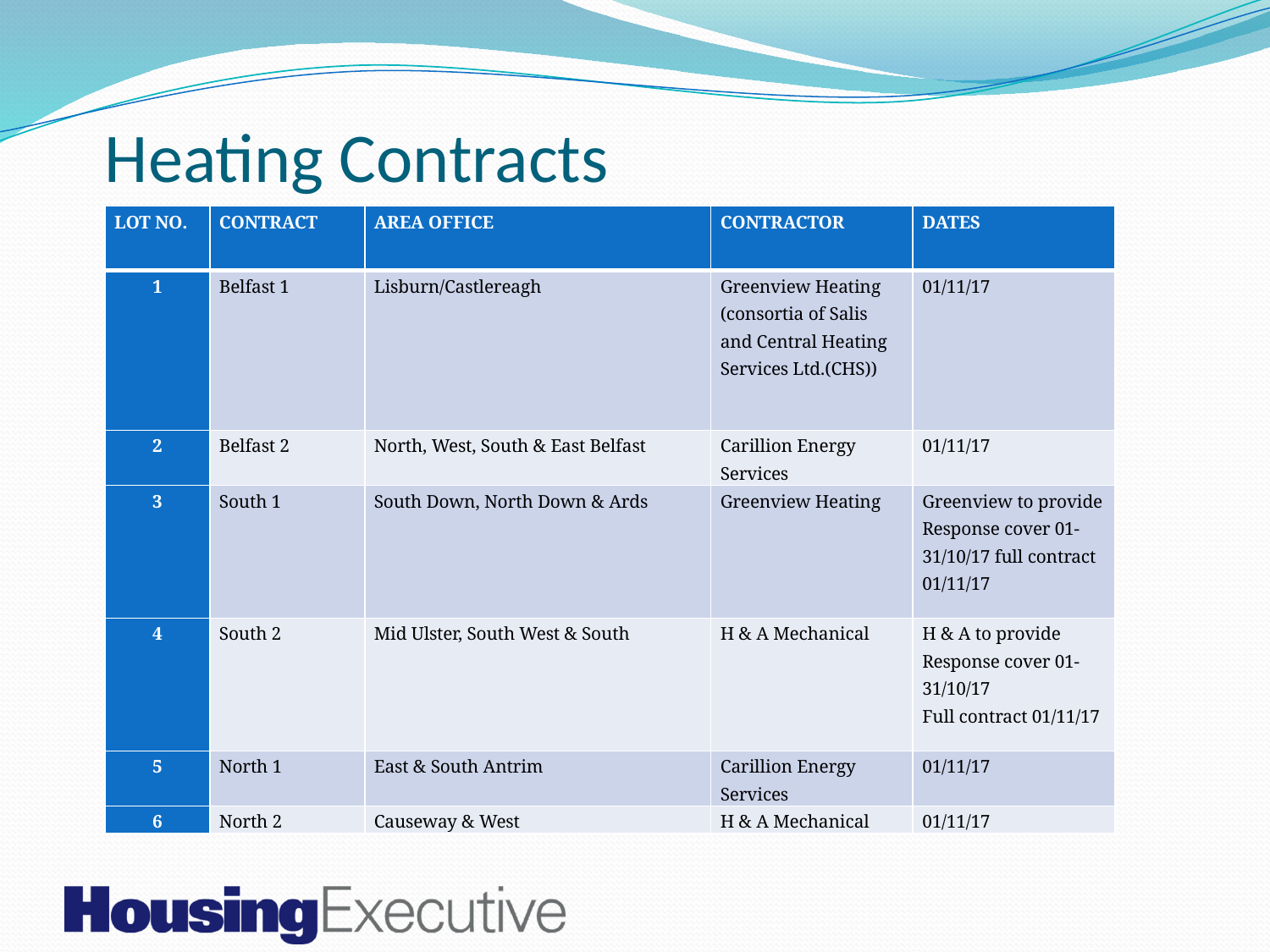

# Heating Contracts
| LOT NO. | CONTRACT | AREA OFFICE | CONTRACTOR | DATES |
| --- | --- | --- | --- | --- |
| 1 | Belfast 1 | Lisburn/Castlereagh | Greenview Heating (consortia of Salis and Central Heating Services Ltd.(CHS)) | 01/11/17 |
| 2 | Belfast 2 | North, West, South & East Belfast | Carillion Energy Services | 01/11/17 |
| 3 | South 1 | South Down, North Down & Ards | Greenview Heating | Greenview to provide Response cover 01- 31/10/17 full contract 01/11/17 |
| 4 | South 2 | Mid Ulster, South West & South | H & A Mechanical | H & A to provide Response cover 01-31/10/17 Full contract 01/11/17 |
| 5 | North 1 | East & South Antrim | Carillion Energy Services | 01/11/17 |
| 6 | North 2 | Causeway & West | H & A Mechanical | 01/11/17 |